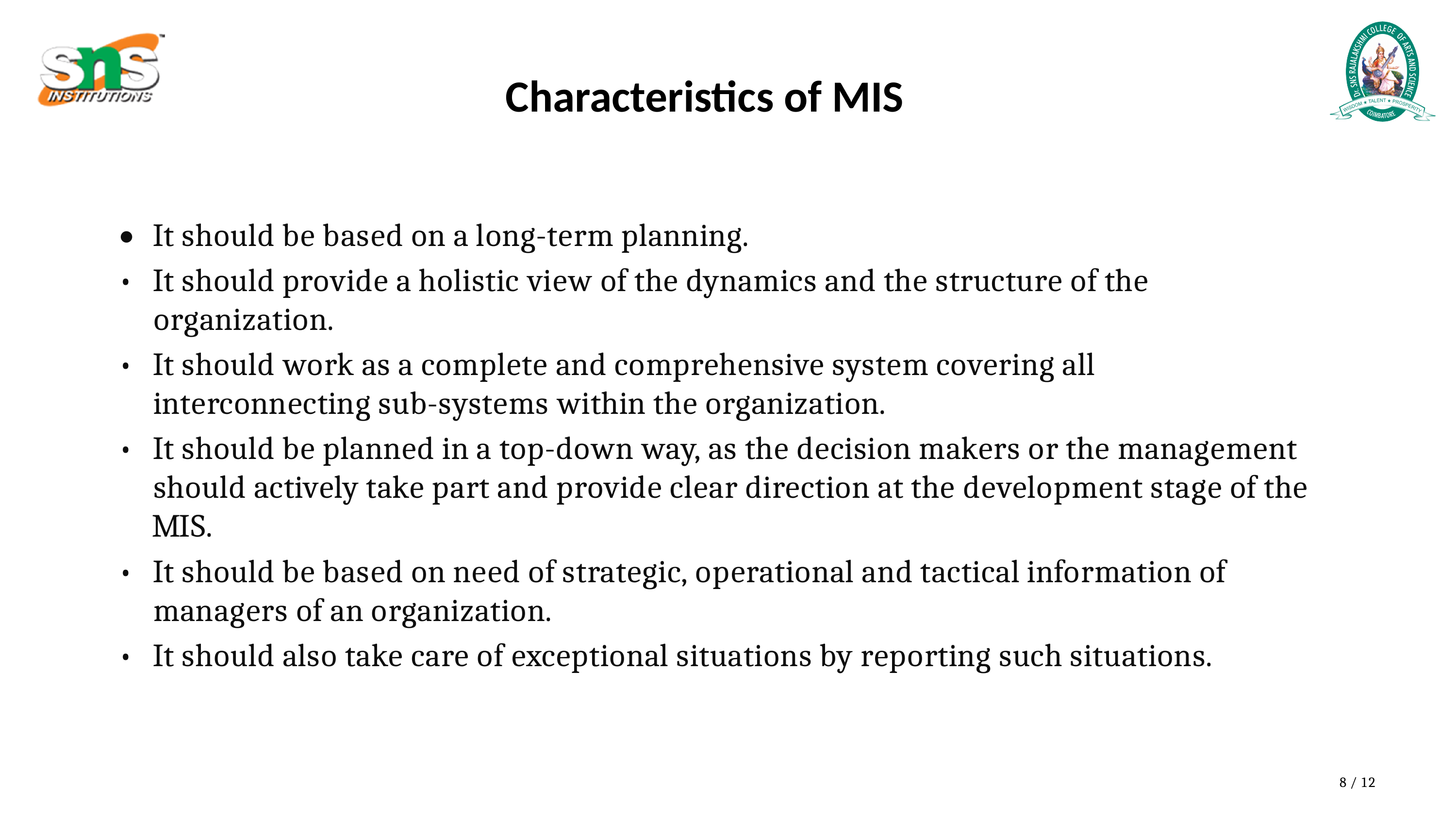

# Characteristics of MIS
•	It should be based on a long-term planning.
•	It should provide a holistic view of the dynamics and the structure of the organization.
•	It should work as a complete and comprehensive system covering all interconnecting sub-systems within the organization.
•	It should be planned in a top-down way, as the decision makers or the management should actively take part and provide clear direction at the development stage of the MIS.
•	It should be based on need of strategic, operational and tactical information of managers of an organization.
•	It should also take care of exceptional situations by reporting such situations.

8 / 12